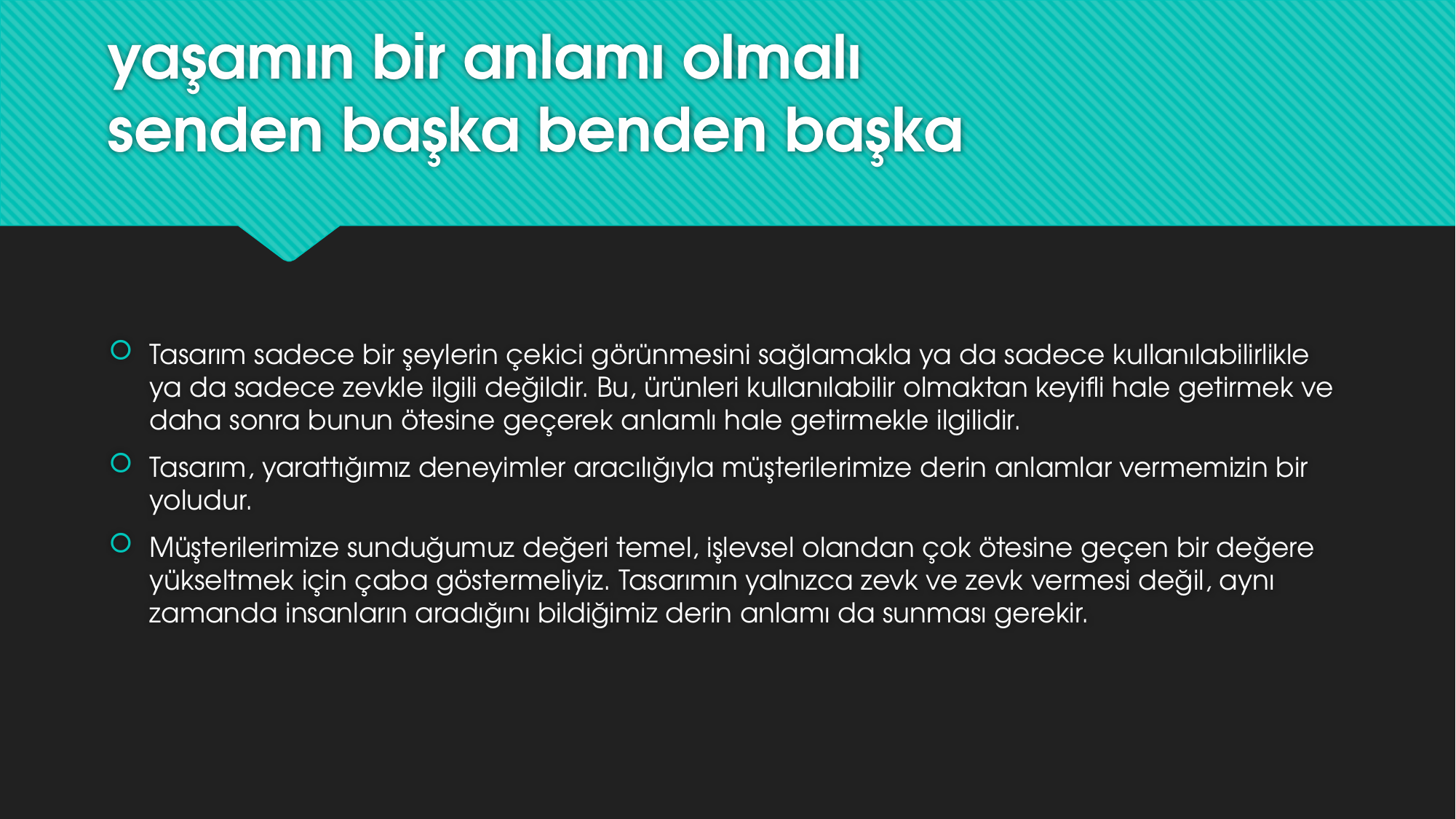

# yaşamın bir anlamı olmalı senden başka benden başka
Tasarım sadece bir şeylerin çekici görünmesini sağlamakla ya da sadece kullanılabilirlikle ya da sadece zevkle ilgili değildir. Bu, ürünleri kullanılabilir olmaktan keyifli hale getirmek ve daha sonra bunun ötesine geçerek anlamlı hale getirmekle ilgilidir.
Tasarım, yarattığımız deneyimler aracılığıyla müşterilerimize derin anlamlar vermemizin bir yoludur.
Müşterilerimize sunduğumuz değeri temel, işlevsel olandan çok ötesine geçen bir değere yükseltmek için çaba göstermeliyiz. Tasarımın yalnızca zevk ve zevk vermesi değil, aynı zamanda insanların aradığını bildiğimiz derin anlamı da sunması gerekir.